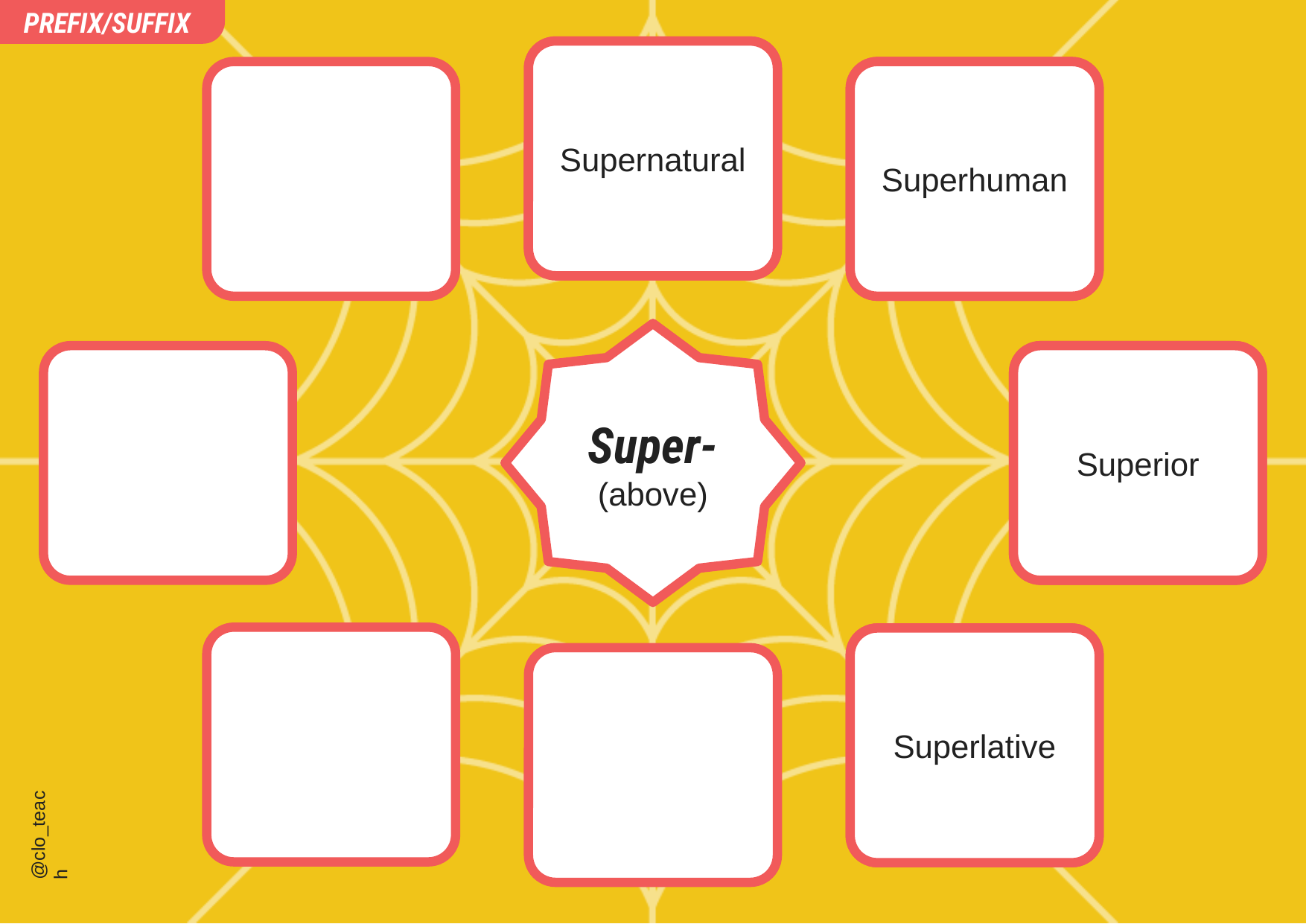

PREFIX/SUFFIX

Supernatural

Superhuman
Super-
(above)

Superior

Superlative